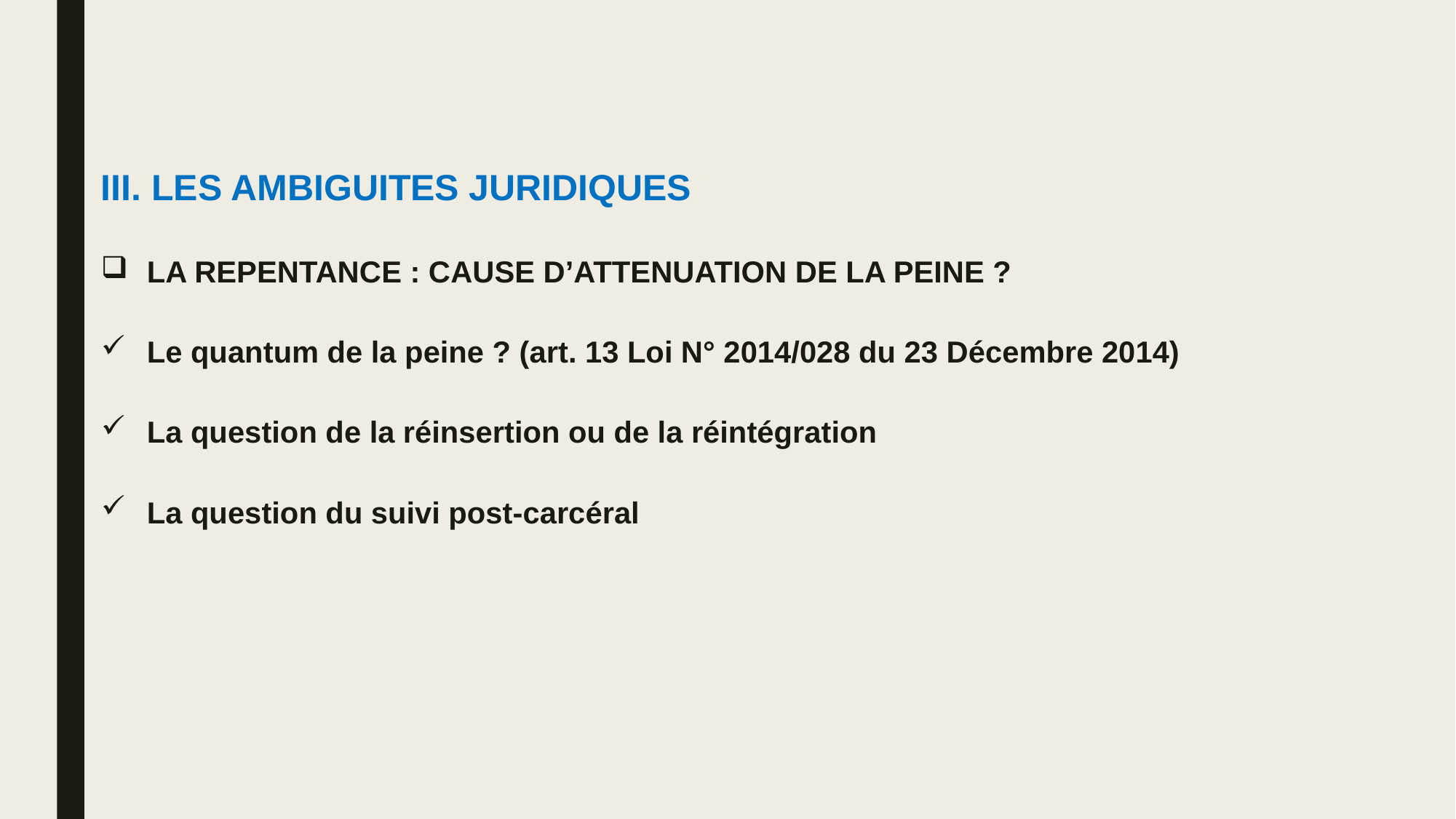

III. LES AMBIGUITES JURIDIQUES
LA REPENTANCE : CAUSE D’ATTENUATION DE LA PEINE ?
Le quantum de la peine ? (art. 13 Loi N° 2014/028 du 23 Décembre 2014)
La question de la réinsertion ou de la réintégration
La question du suivi post-carcéral